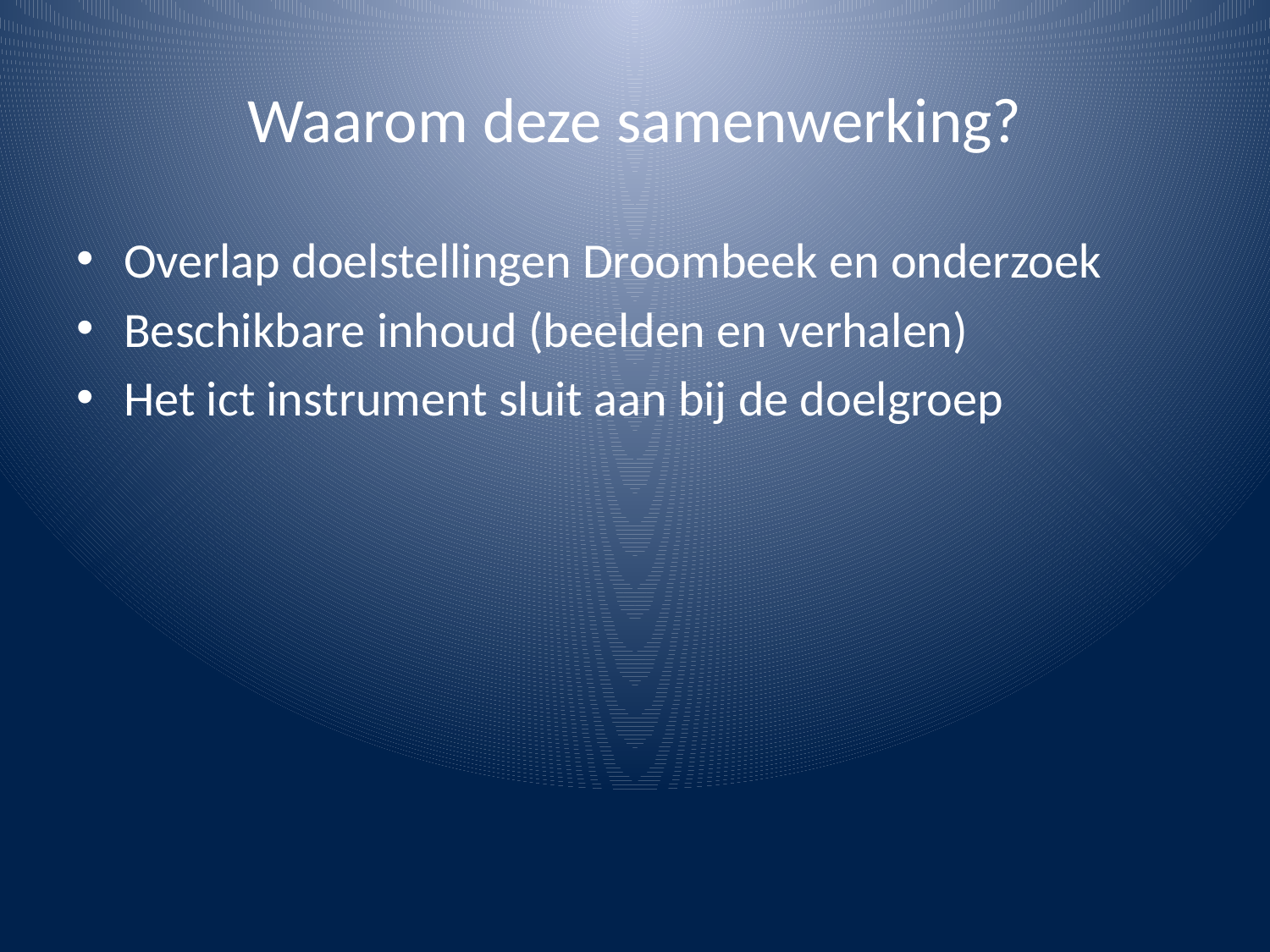

# Waarom deze samenwerking?
Overlap doelstellingen Droombeek en onderzoek
Beschikbare inhoud (beelden en verhalen)
Het ict instrument sluit aan bij de doelgroep